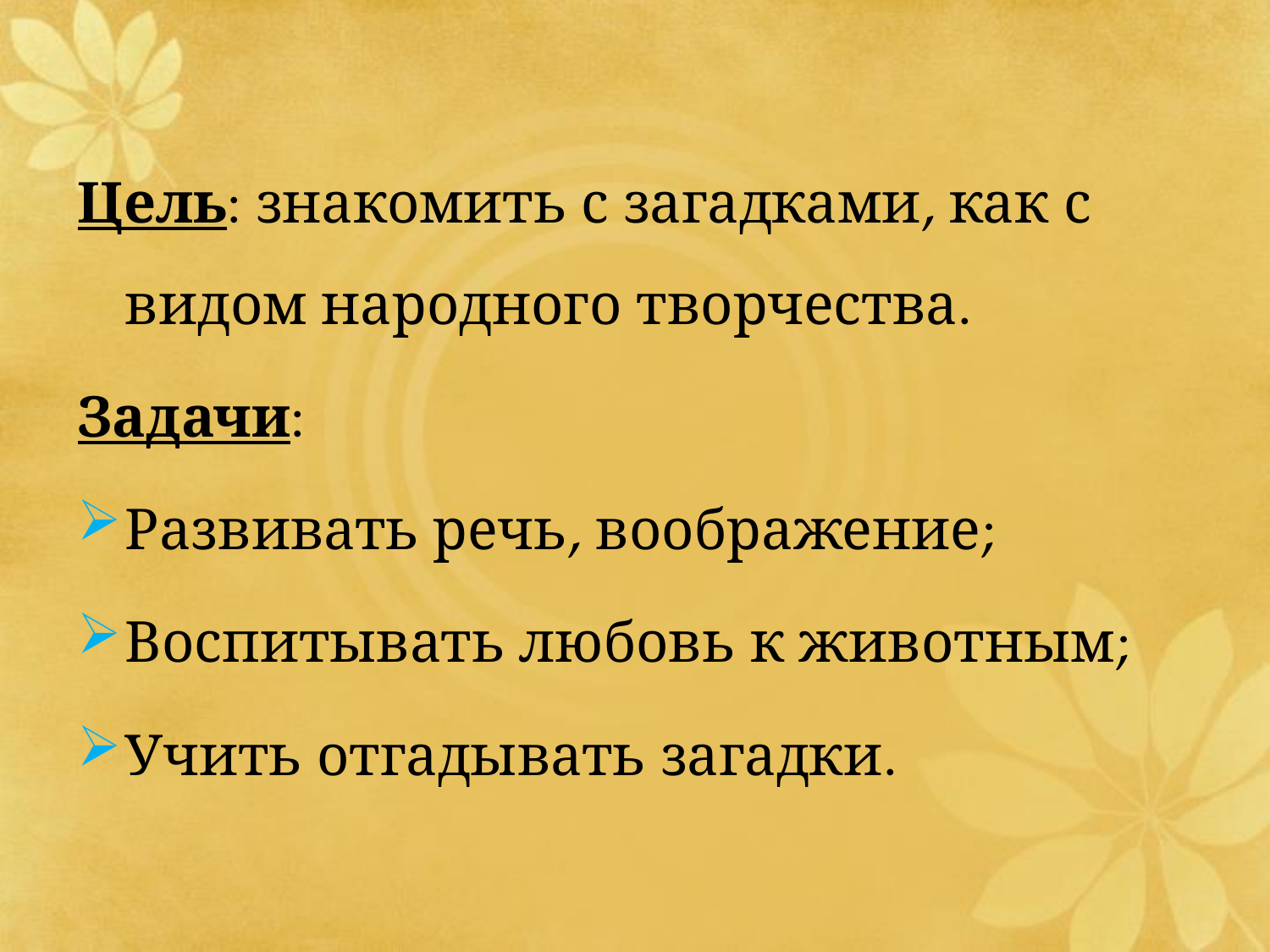

Цель: знакомить с загадками, как с видом народного творчества.
Задачи:
Развивать речь, воображение;
Воспитывать любовь к животным;
Учить отгадывать загадки.